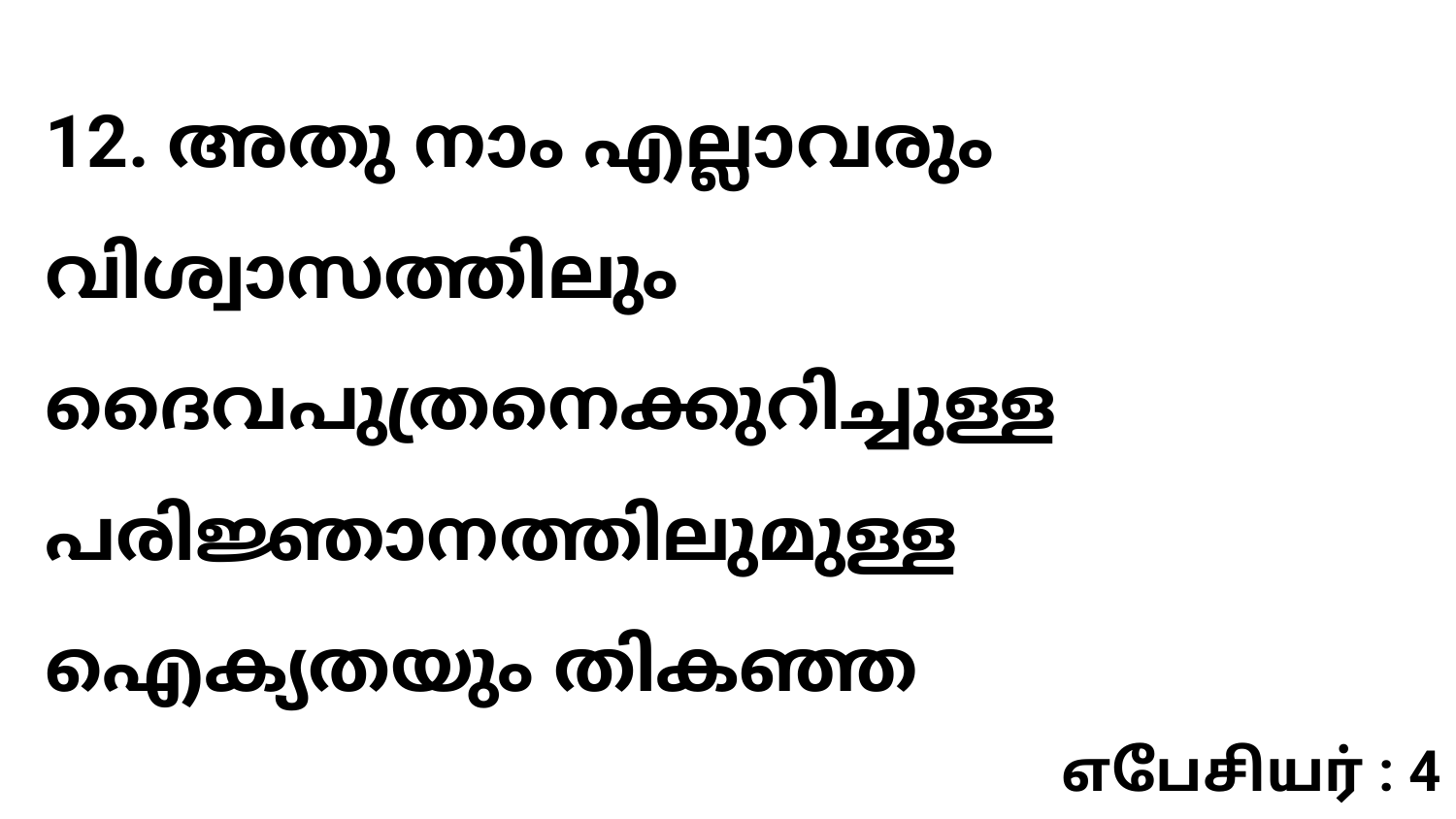

12. അതു നാം എല്ലാവരും വിശ്വാസത്തിലും ദൈവപുത്രനെക്കുറിച്ചുള്ള പരിജ്ഞാനത്തിലുമുള്ള ഐക്യതയും തികഞ്ഞ
எபேசியர் : 4